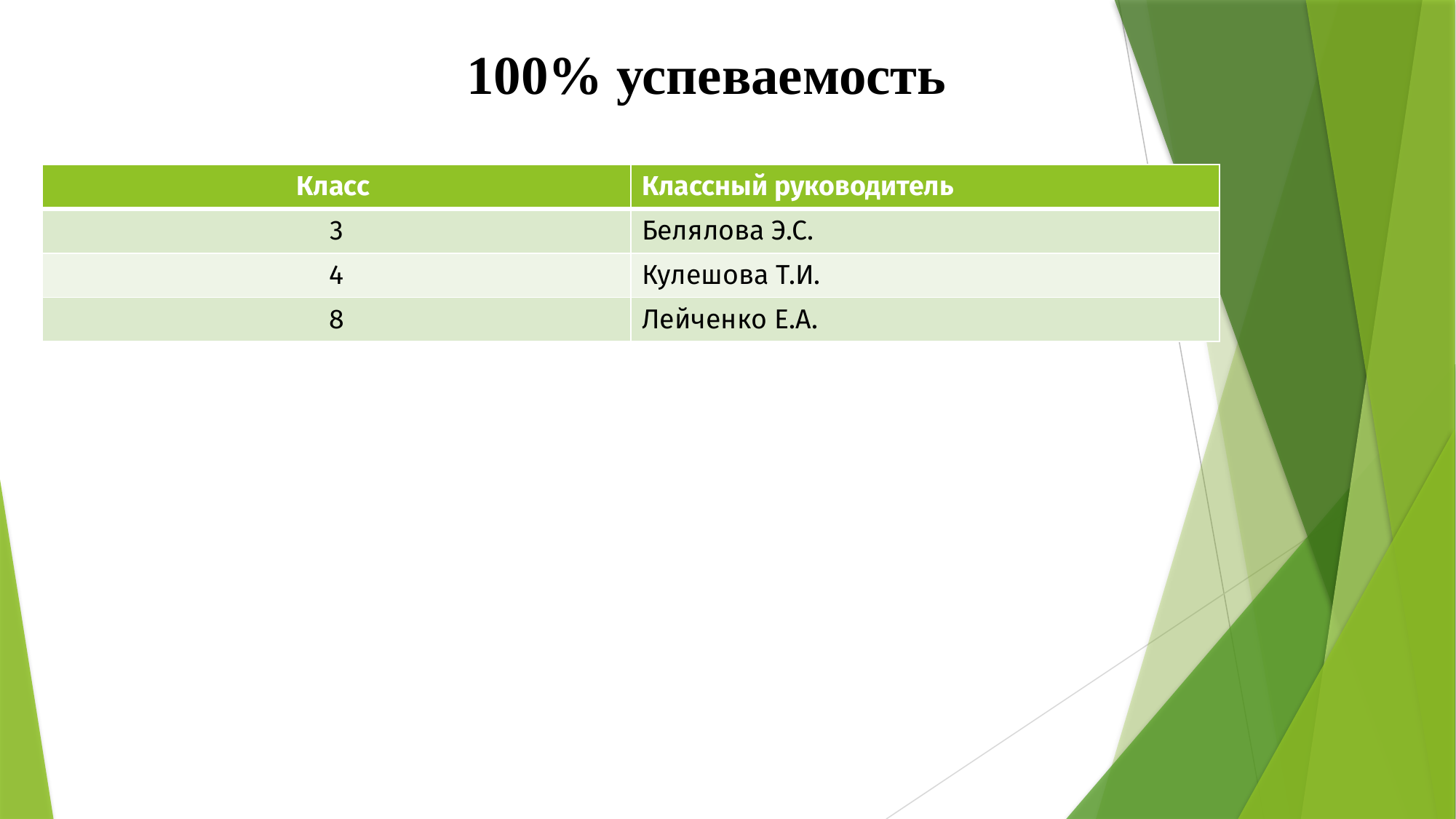

# 100% успеваемость
| Класс | Классный руководитель |
| --- | --- |
| 3 | Белялова Э.С. |
| 4 | Кулешова Т.И. |
| 8 | Лейченко Е.А. |